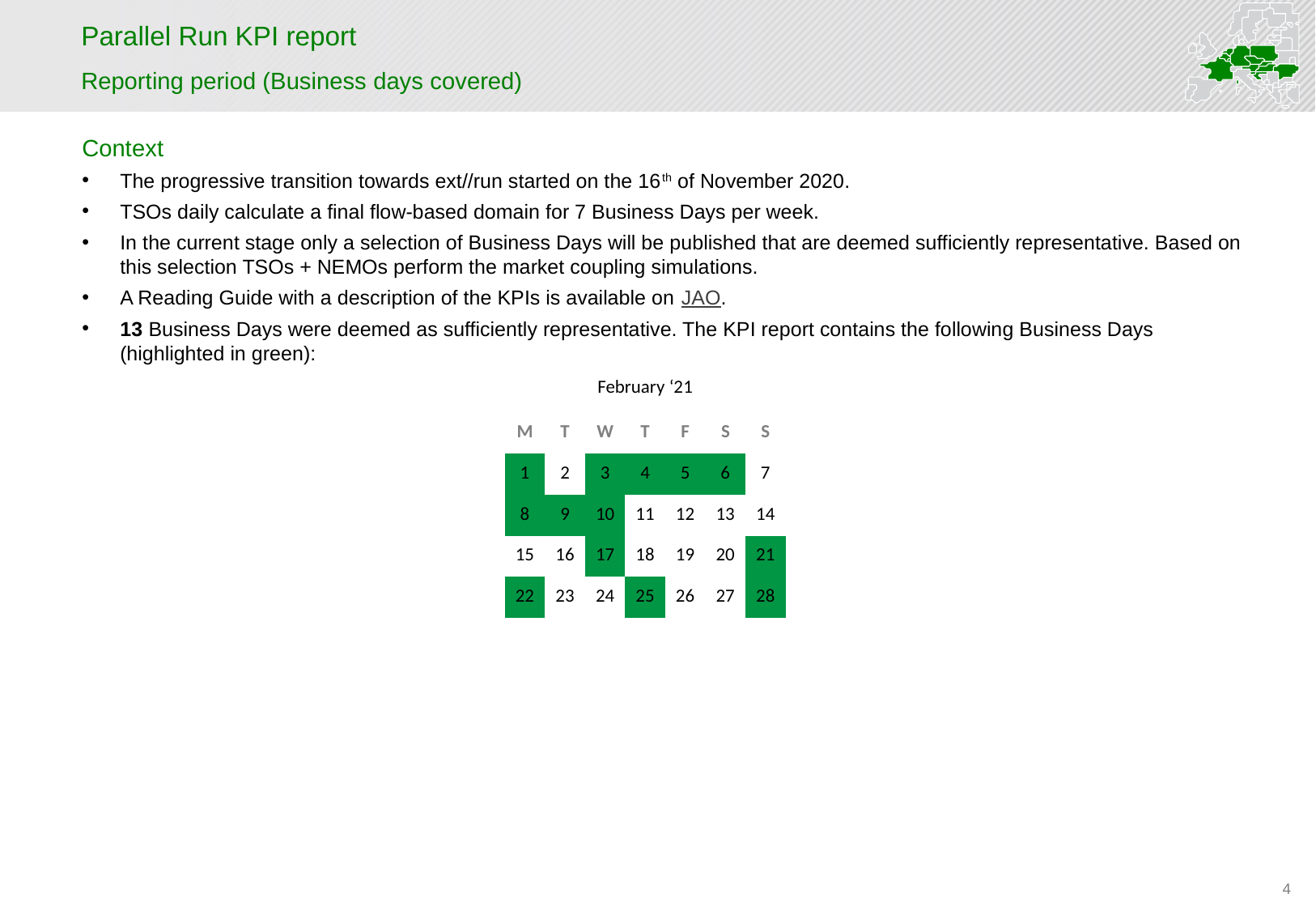

# Parallel Run KPI report
Reporting period (Business days covered)
Context
The progressive transition towards ext//run started on the 16th of November 2020.
TSOs daily calculate a final flow-based domain for 7 Business Days per week.
In the current stage only a selection of Business Days will be published that are deemed sufficiently representative. Based on this selection TSOs + NEMOs perform the market coupling simulations.
A Reading Guide with a description of the KPIs is available on JAO.
13 Business Days were deemed as sufficiently representative. The KPI report contains the following Business Days (highlighted in green):

| February ‘21 |  |  |  |  |  |  |
| --- | --- | --- | --- | --- | --- | --- |
| M | T | W | T | F | S | S |
| 1 | 2 | 3 | 4 | 5 | 6 | 7 |
| 8 | 9 | 10 | 11 | 12 | 13 | 14 |
| 15 | 16 | 17 | 18 | 19 | 20 | 21 |
| 22 | 23 | 24 | 25 | 26 | 27 | 28 |
|  |  |  |  |  |  |  |
|  |  |  |  |  |  |  |
4